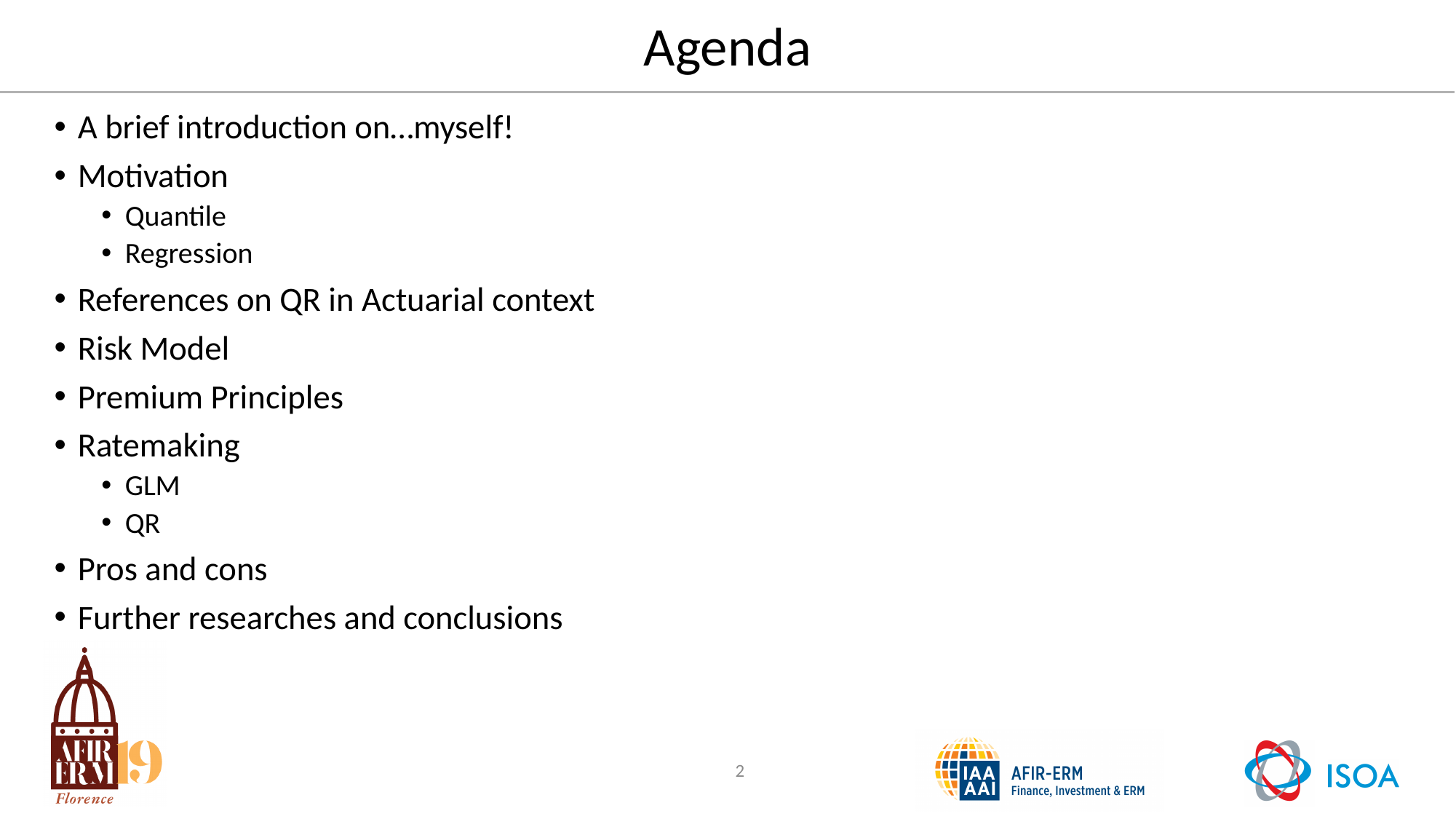

# Agenda
A brief introduction on…myself!
Motivation
Quantile
Regression
References on QR in Actuarial context
Risk Model
Premium Principles
Ratemaking
GLM
QR
Pros and cons
Further researches and conclusions

2